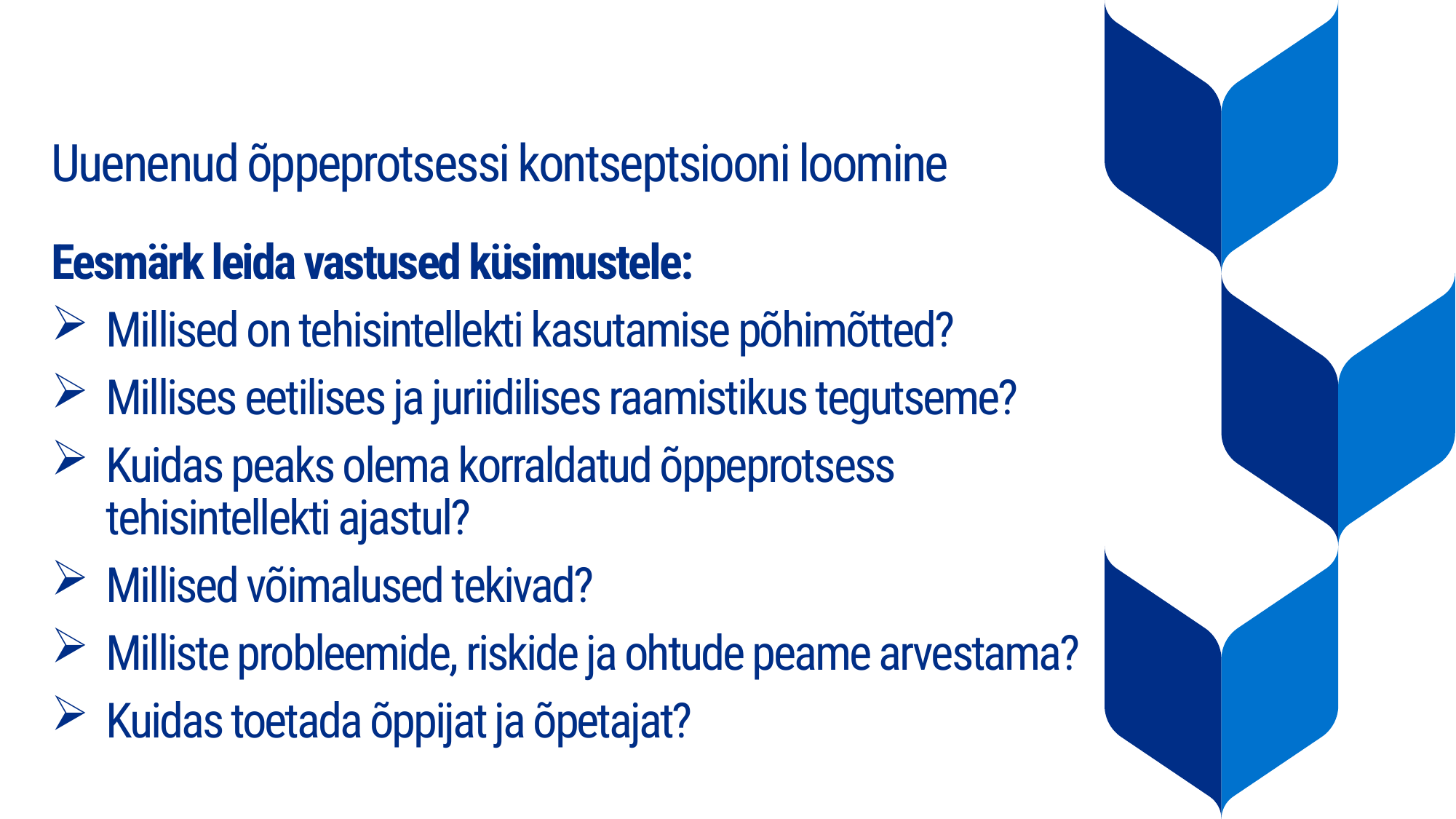

# Uuenenud õppeprotsessi kontseptsiooni loomine
Eesmärk leida vastused küsimustele:
Millised on tehisintellekti kasutamise põhimõtted?
Millises eetilises ja juriidilises raamistikus tegutseme?
Kuidas peaks olema korraldatud õppeprotsess tehisintellekti ajastul?
Millised võimalused tekivad?
Milliste probleemide, riskide ja ohtude peame arvestama?
Kuidas toetada õppijat ja õpetajat?